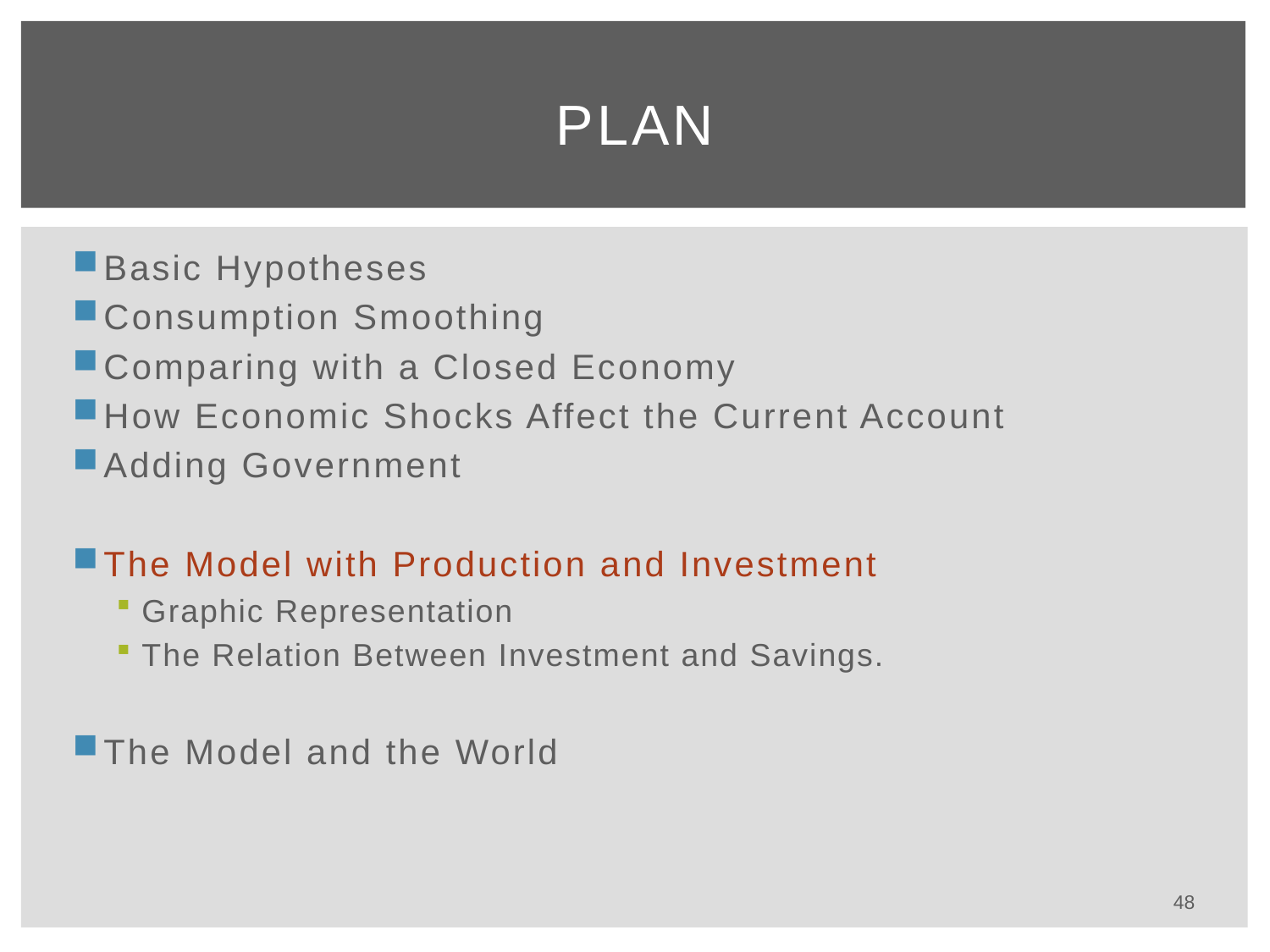

# Plan
Basic Hypotheses
Consumption Smoothing
Comparing with a Closed Economy
How Economic Shocks Affect the Current Account
Adding Government

The Model with Production and Investment
Graphic Representation
The Relation Between Investment and Savings.

The Model and the World
48